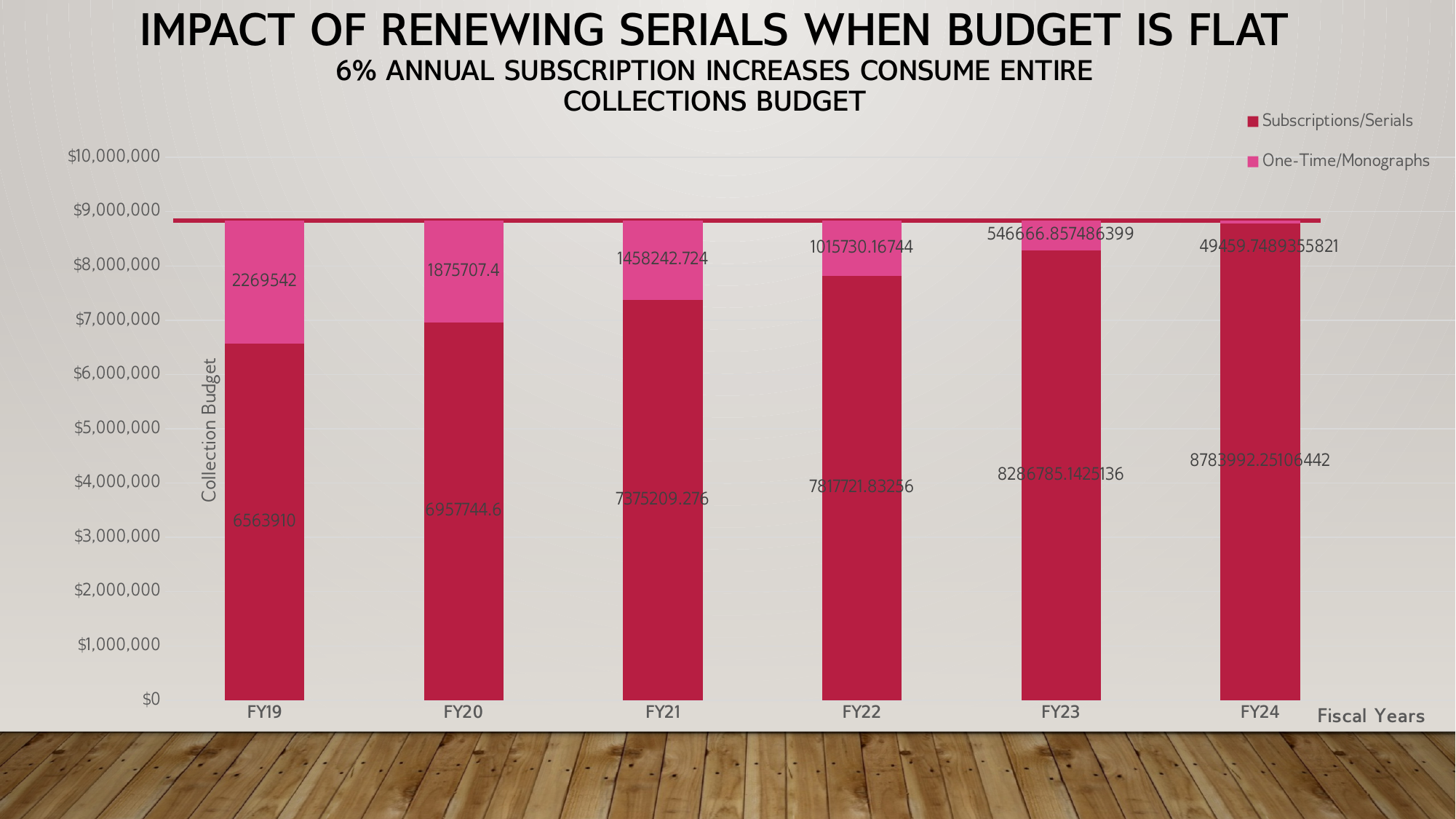

# Impact of Renewing Serials When Budget Is Flat 6% annual subscription increases consume entire Collections Budget

### Chart

| Category | Subscriptions/Serials | One-Time/Monographs |
|---|---|---|
| FY19 | 6563910.0 | 2269542.0 |
| FY20 | 6957744.600000001 | 1875707.3999999994 |
| FY21 | 7375209.276000001 | 1458242.7239999995 |
| FY22 | 7817721.832560001 | 1015730.1674399991 |
| FY23 | 8286785.142513601 | 546666.8574863989 |
| FY24 | 8783992.251064418 | 49459.748935582116 |